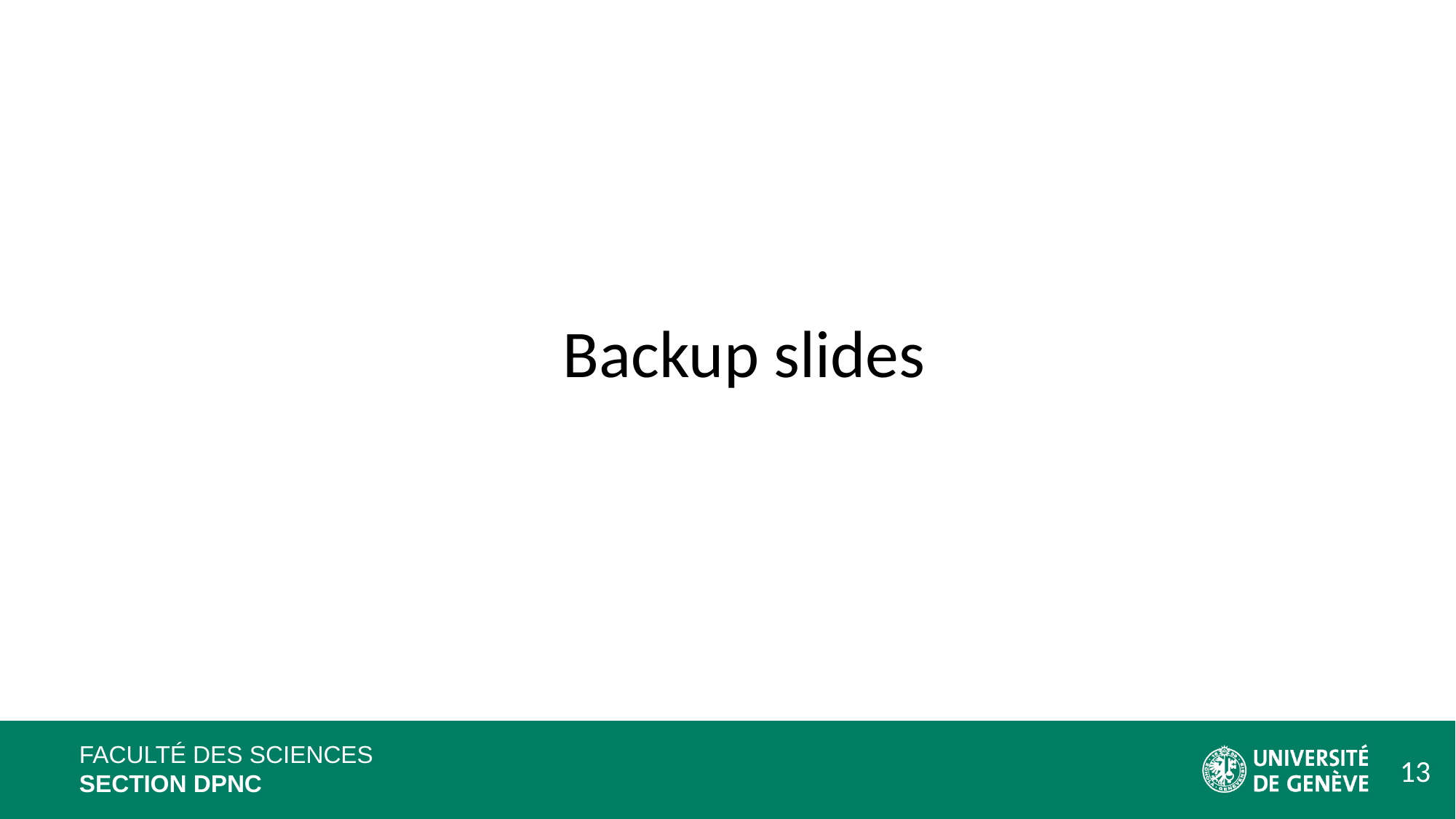

# Backup slides
FACULTÉ DES SCIENCES
SECTION DPNC
13